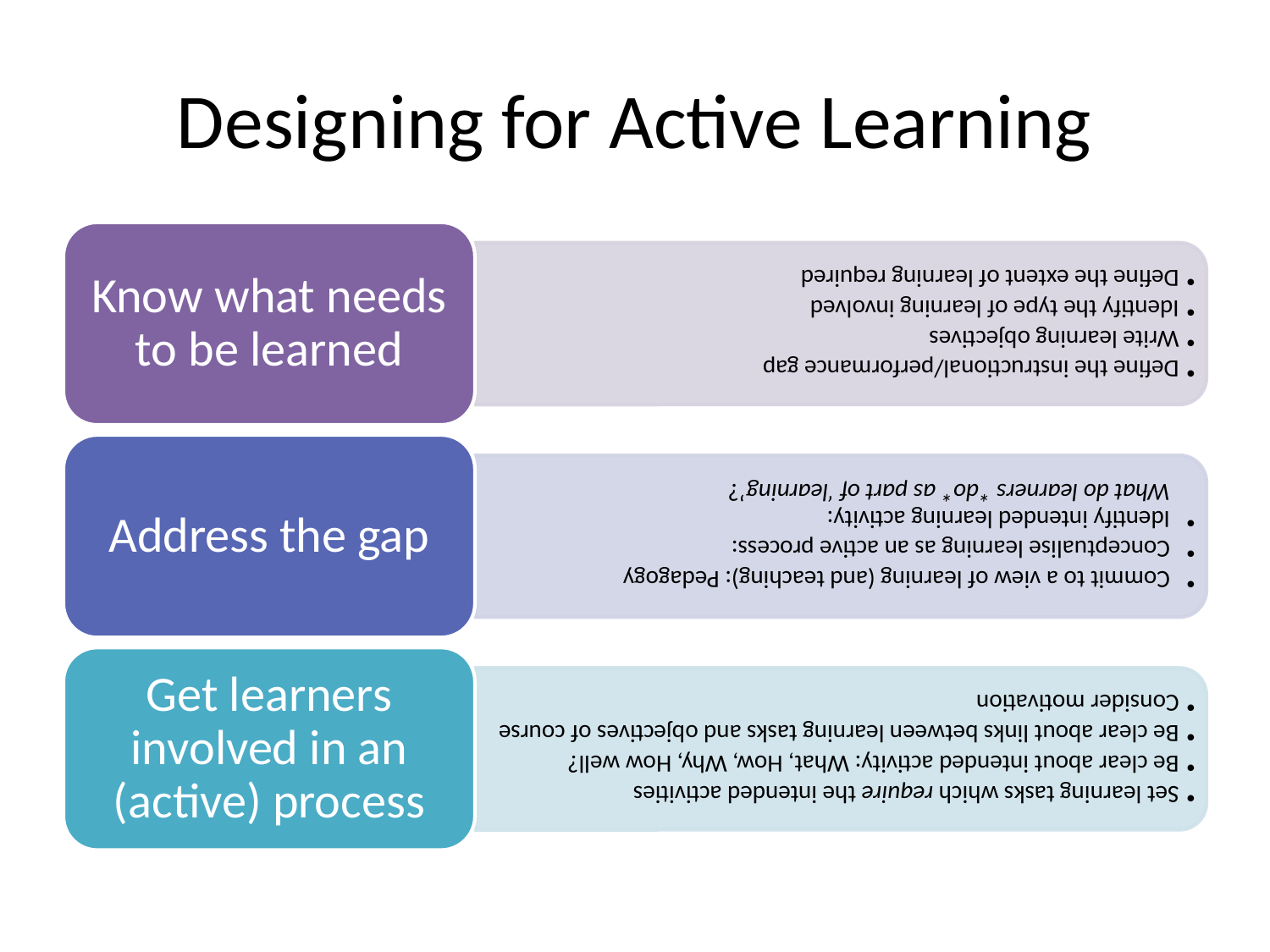

# Designing for Active Learning
Define the instructional/performance gap
Write learning objectives
Identify the type of learning involved
Define the extent of learning required
Know what needs to be learned
Commit to a view of learning (and teaching): Pedagogy
Conceptualise learning as an active process:
Identify intended learning activity:
What do learners *do* as part of ‘learning’?
Address the gap
Set learning tasks which require the intended activities
Be clear about intended activity: What, How, Why, How well?
Be clear about links between learning tasks and objectives of course
Consider motivation
Get learners involved in an (active) process